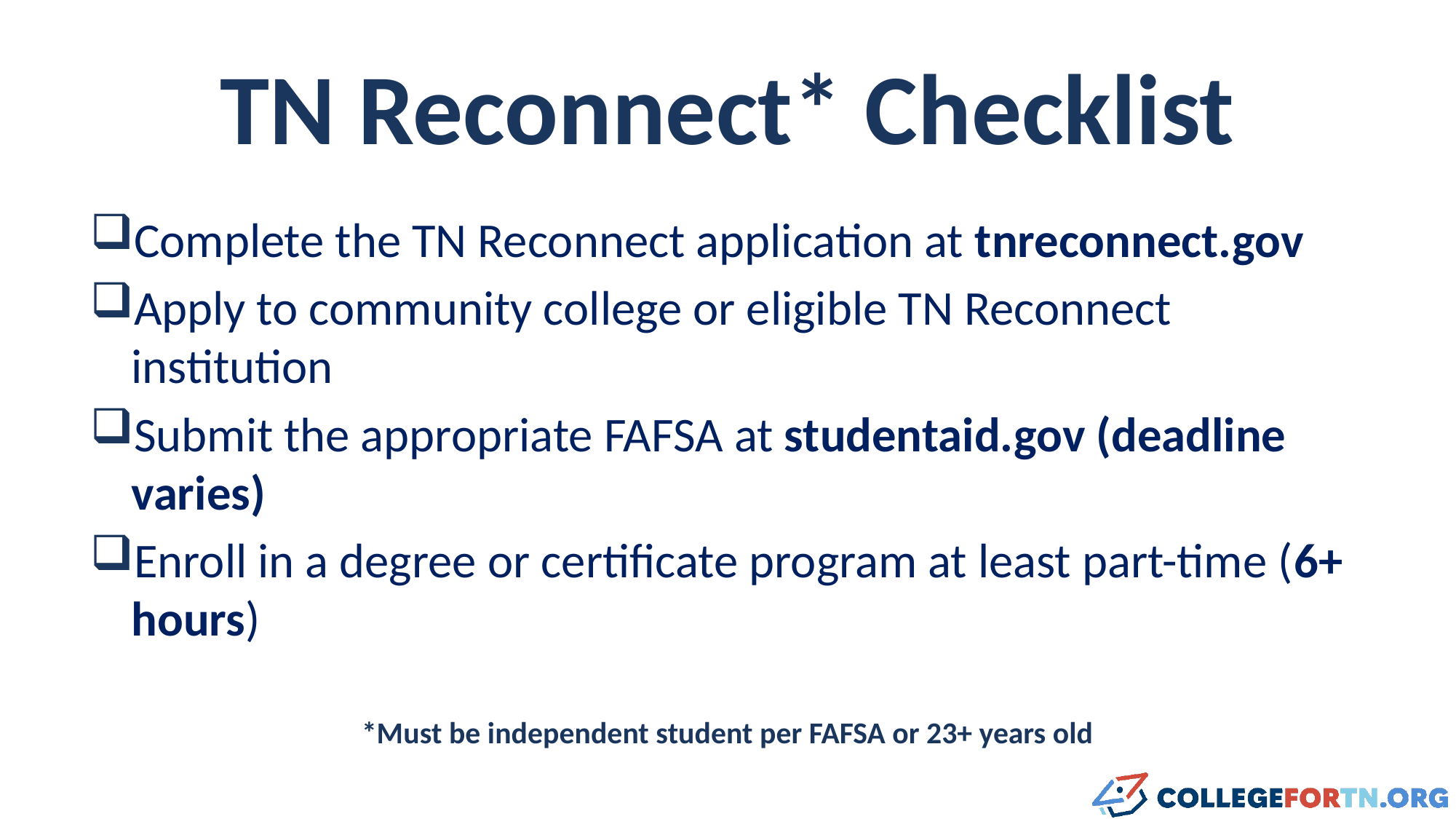

# TN Reconnect* Checklist
Complete the TN Reconnect application at tnreconnect.gov
Apply to community college or eligible TN Reconnect institution
Submit the appropriate FAFSA at studentaid.gov (deadline varies)
Enroll in a degree or certificate program at least part-time (6+ hours)

*Must be independent student per FAFSA or 23+ years old